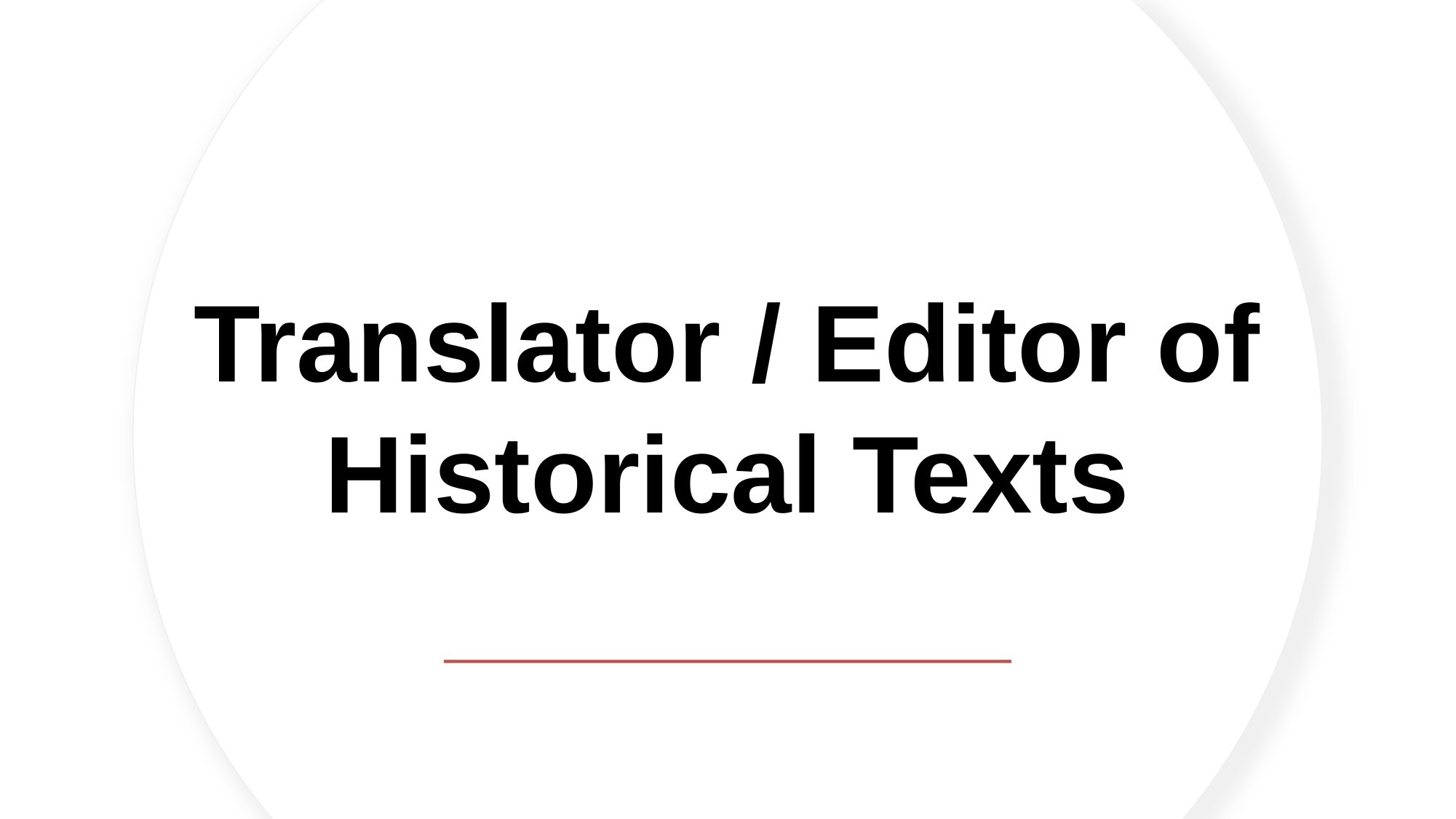

# Translator / Editor of Historical Texts